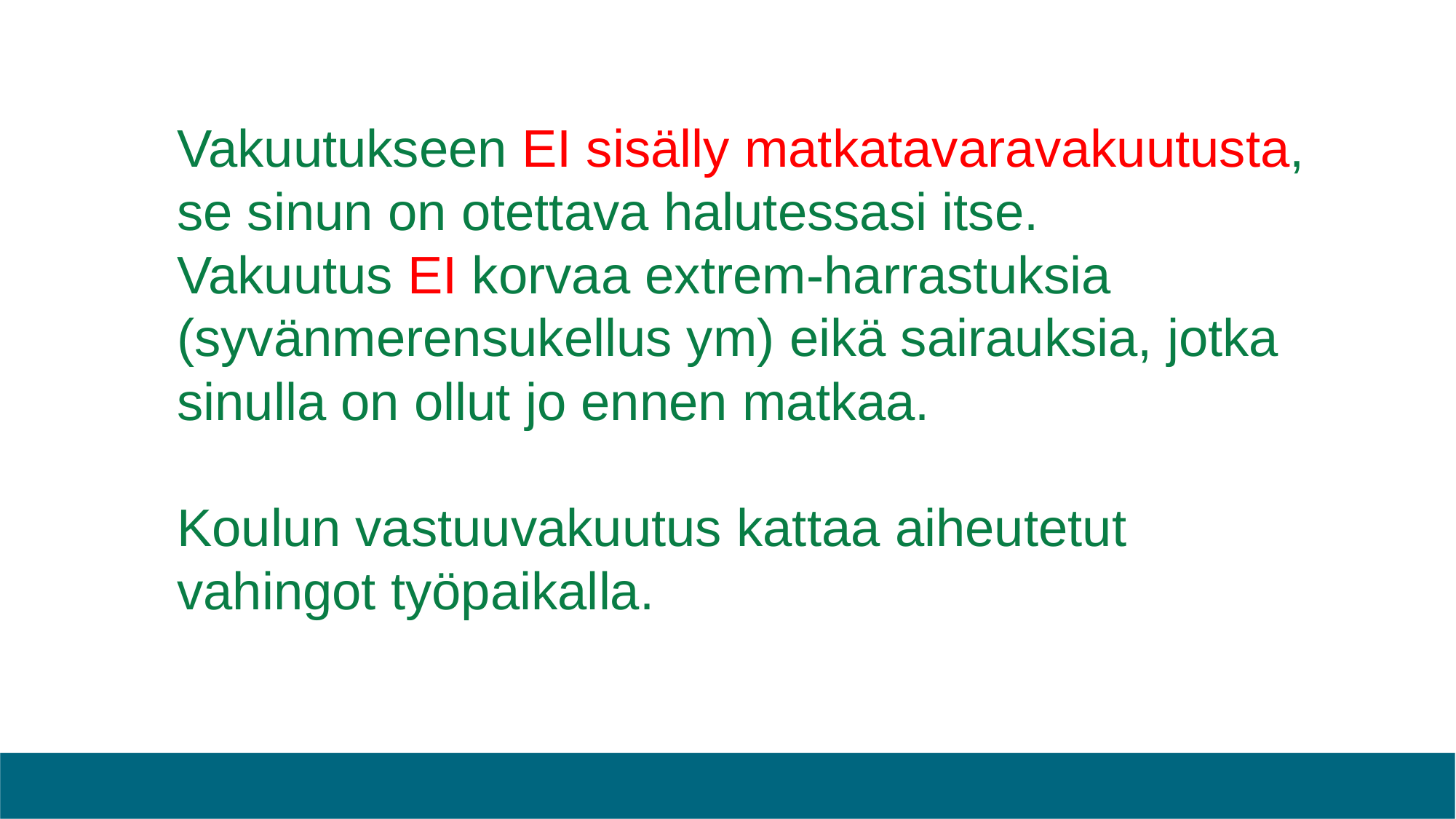

# Vakuutukseen EI sisälly matkatavaravakuutusta, se sinun on otettava halutessasi itse. Vakuutus EI korvaa extrem-harrastuksia (syvänmerensukellus ym) eikä sairauksia, jotka sinulla on ollut jo ennen matkaa. Koulun vastuuvakuutus kattaa aiheutetut vahingot työpaikalla.